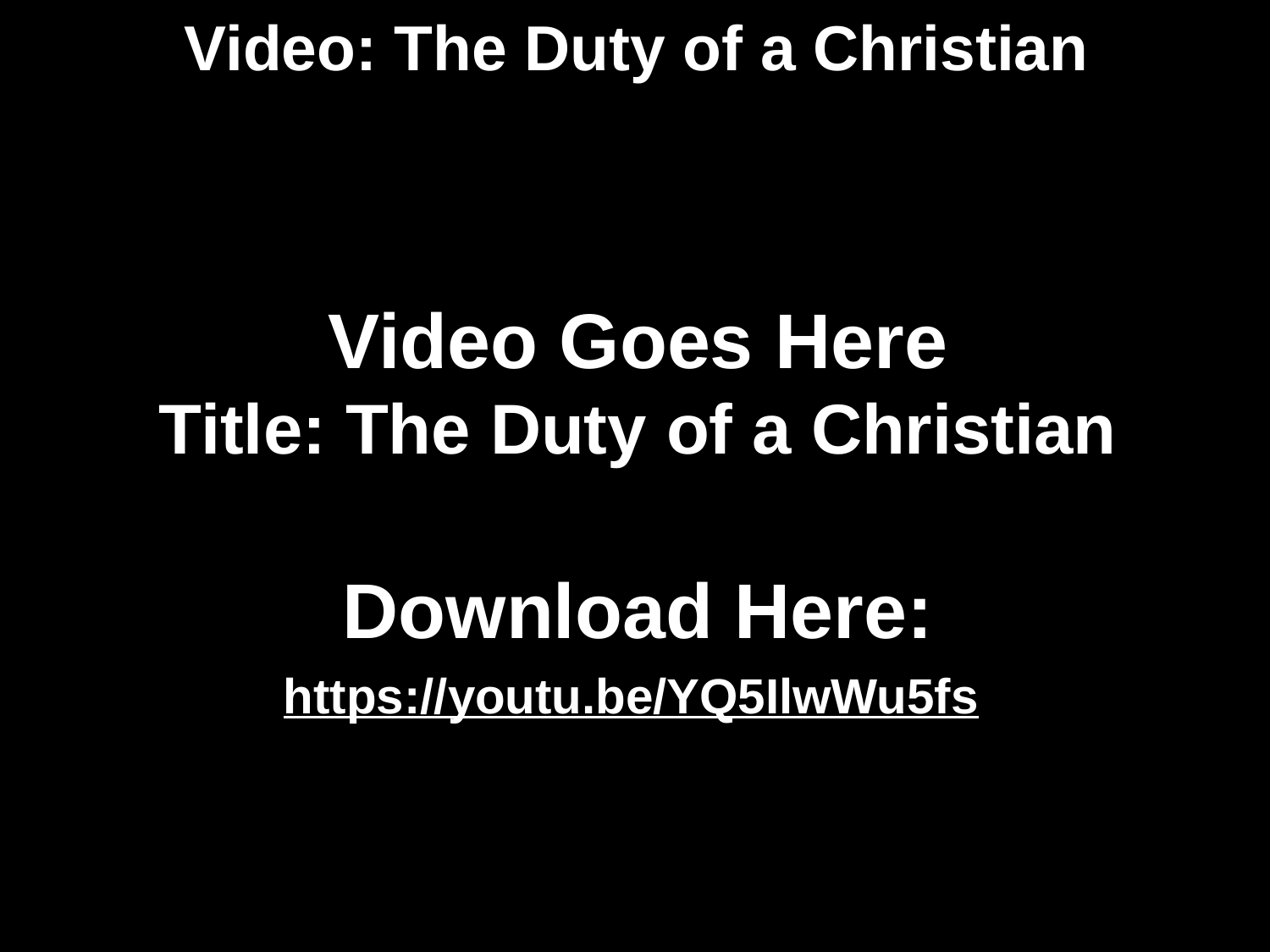

# Video: The Duty of a Christian

Video Goes Here
Title: The Duty of a Christian
Download Here:
https://youtu.be/YQ5IlwWu5fs